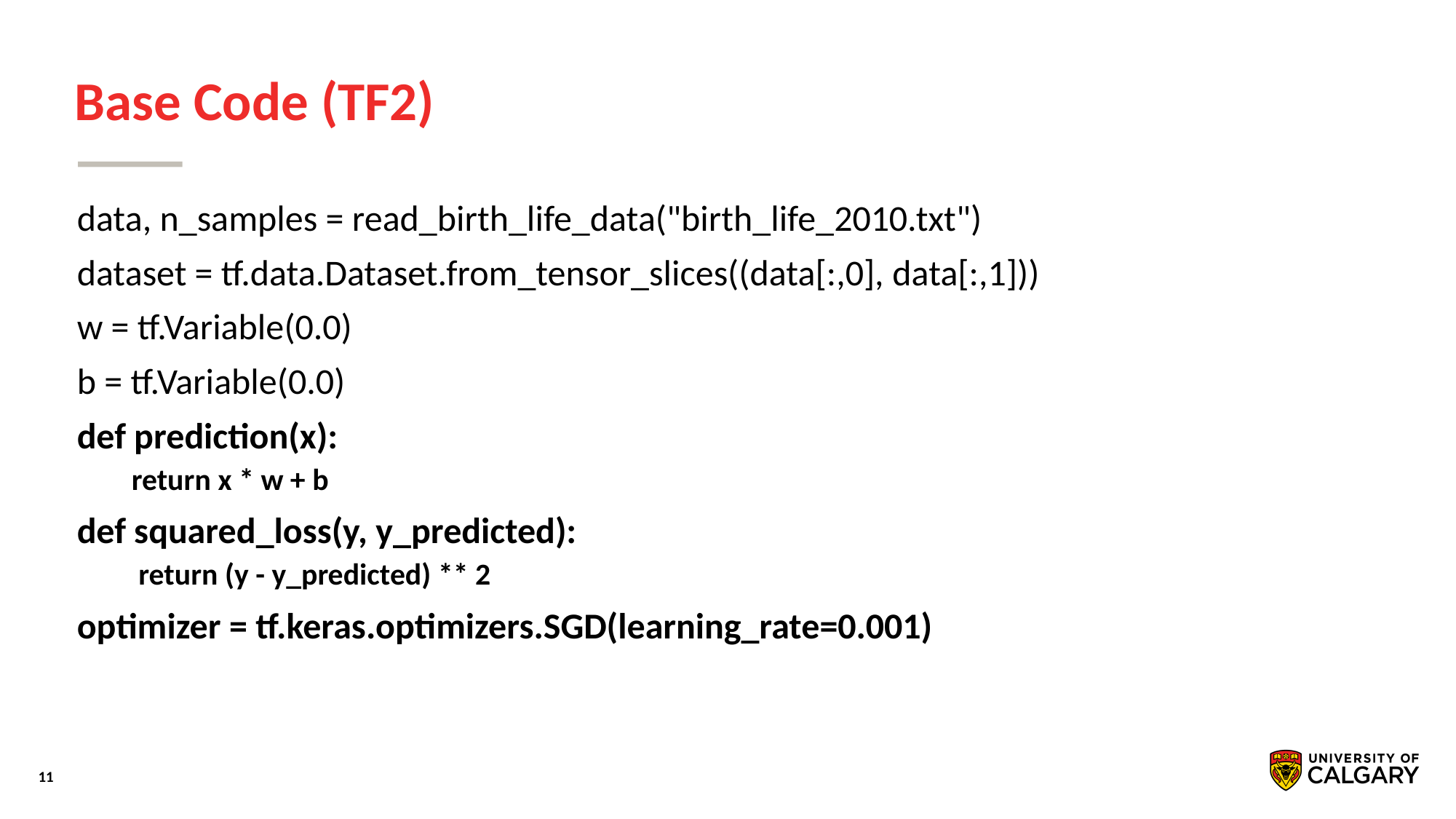

# Base Code (TF2)
data, n_samples = read_birth_life_data("birth_life_2010.txt")
dataset = tf.data.Dataset.from_tensor_slices((data[:,0], data[:,1]))
w = tf.Variable(0.0)
b = tf.Variable(0.0)
def prediction(x):
return x * w + b
def squared_loss(y, y_predicted):
 return (y - y_predicted) ** 2
optimizer = tf.keras.optimizers.SGD(learning_rate=0.001)